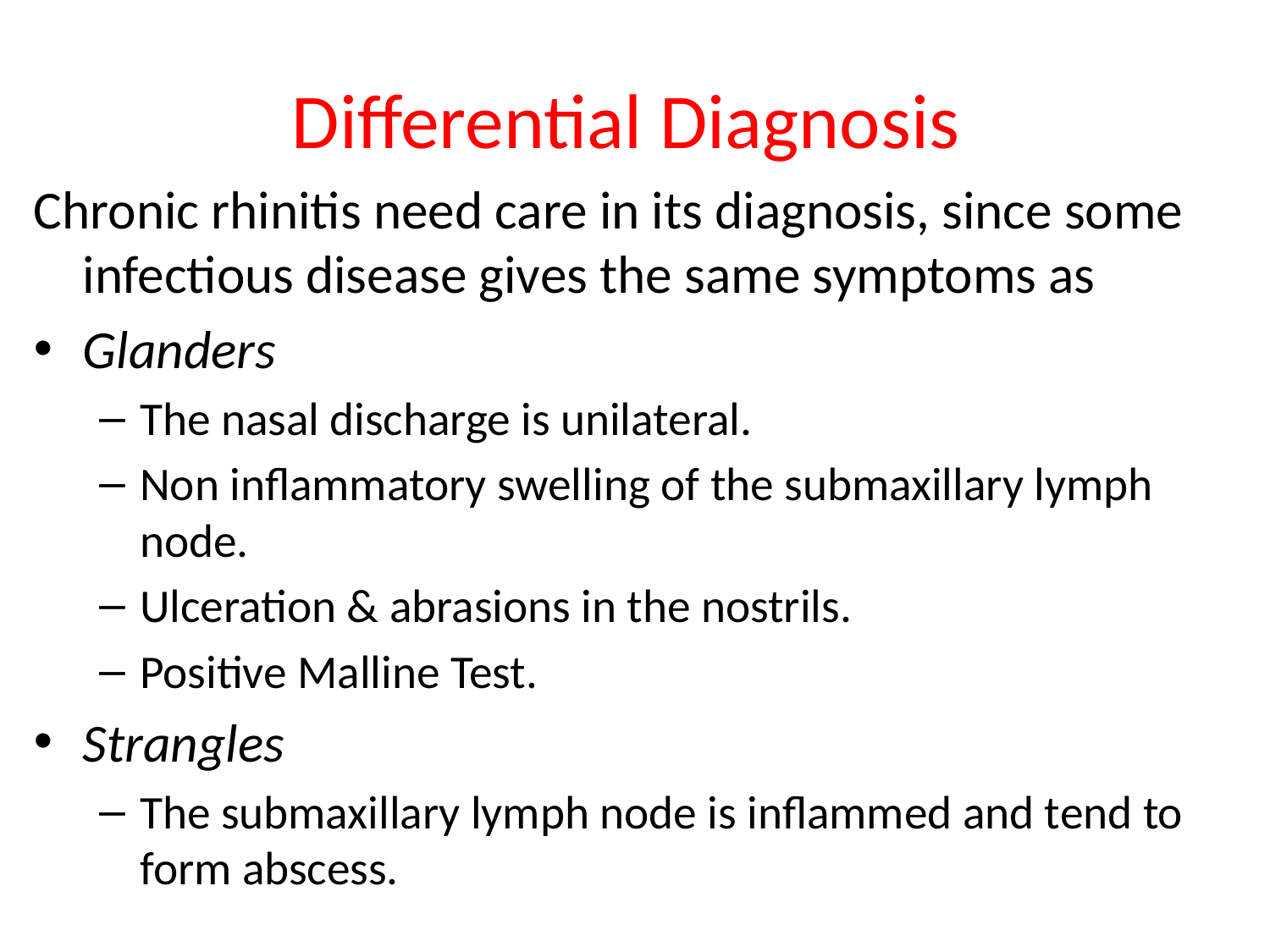

# Differential Diagnosis
Chronic rhinitis need care in its diagnosis, since some infectious disease gives the same symptoms as
Glanders
The nasal discharge is unilateral.
Non inflammatory swelling of the submaxillary lymph node.
Ulceration & abrasions in the nostrils.
Positive Malline Test.
Strangles
The submaxillary lymph node is inflammed and tend to form abscess.